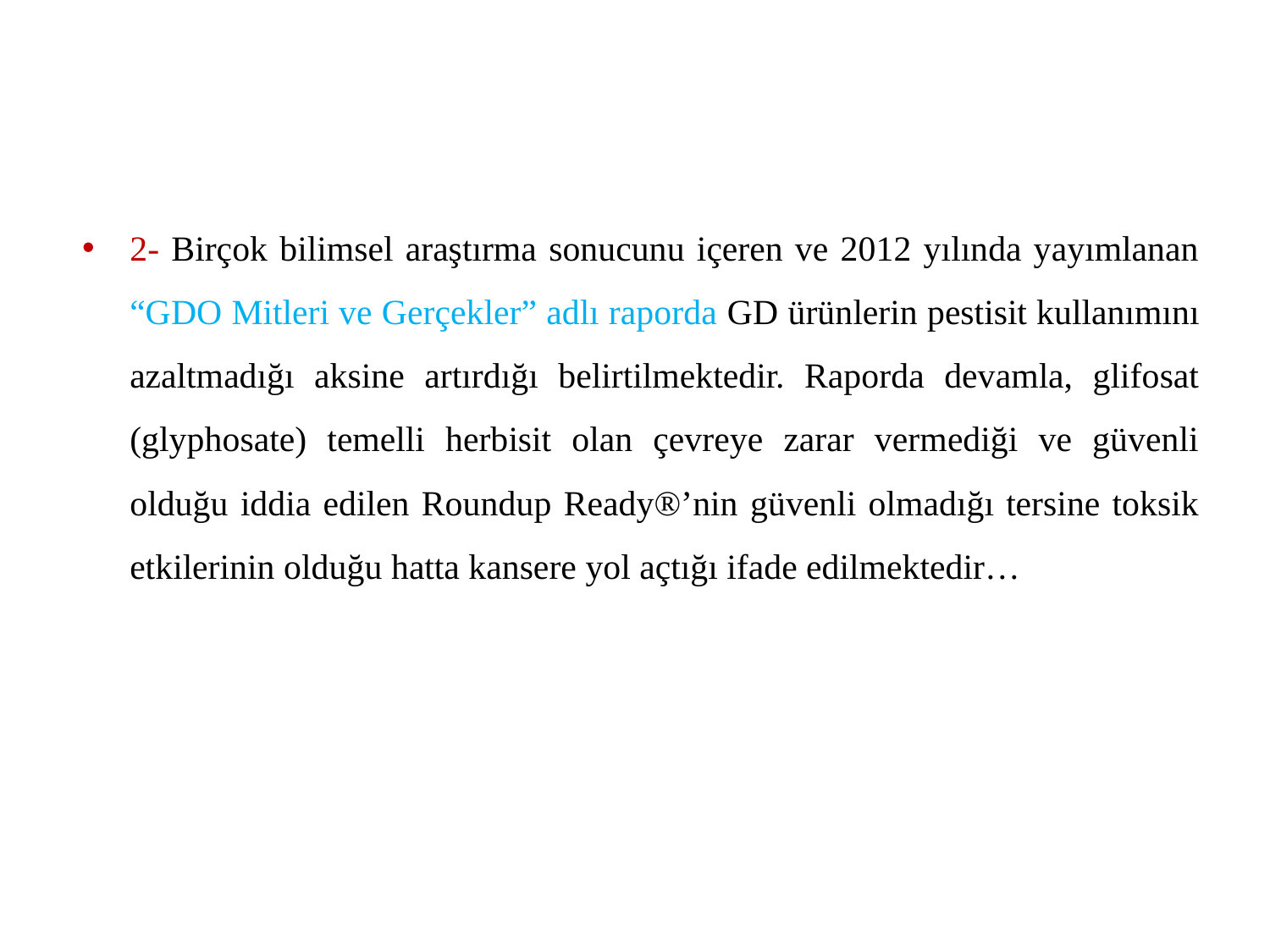

2- Birçok bilimsel araştırma sonucunu içeren ve 2012 yılında yayımlanan “GDO Mitleri ve Gerçekler” adlı raporda GD ürünlerin pestisit kullanımını azaltmadığı aksine artırdığı belirtilmektedir. Raporda devamla, glifosat (glyphosate) temelli herbisit olan çevreye zarar vermediği ve güvenli olduğu iddia edilen Roundup Ready®’nin güvenli olmadığı tersine toksik etkilerinin olduğu hatta kansere yol açtığı ifade edilmektedir…